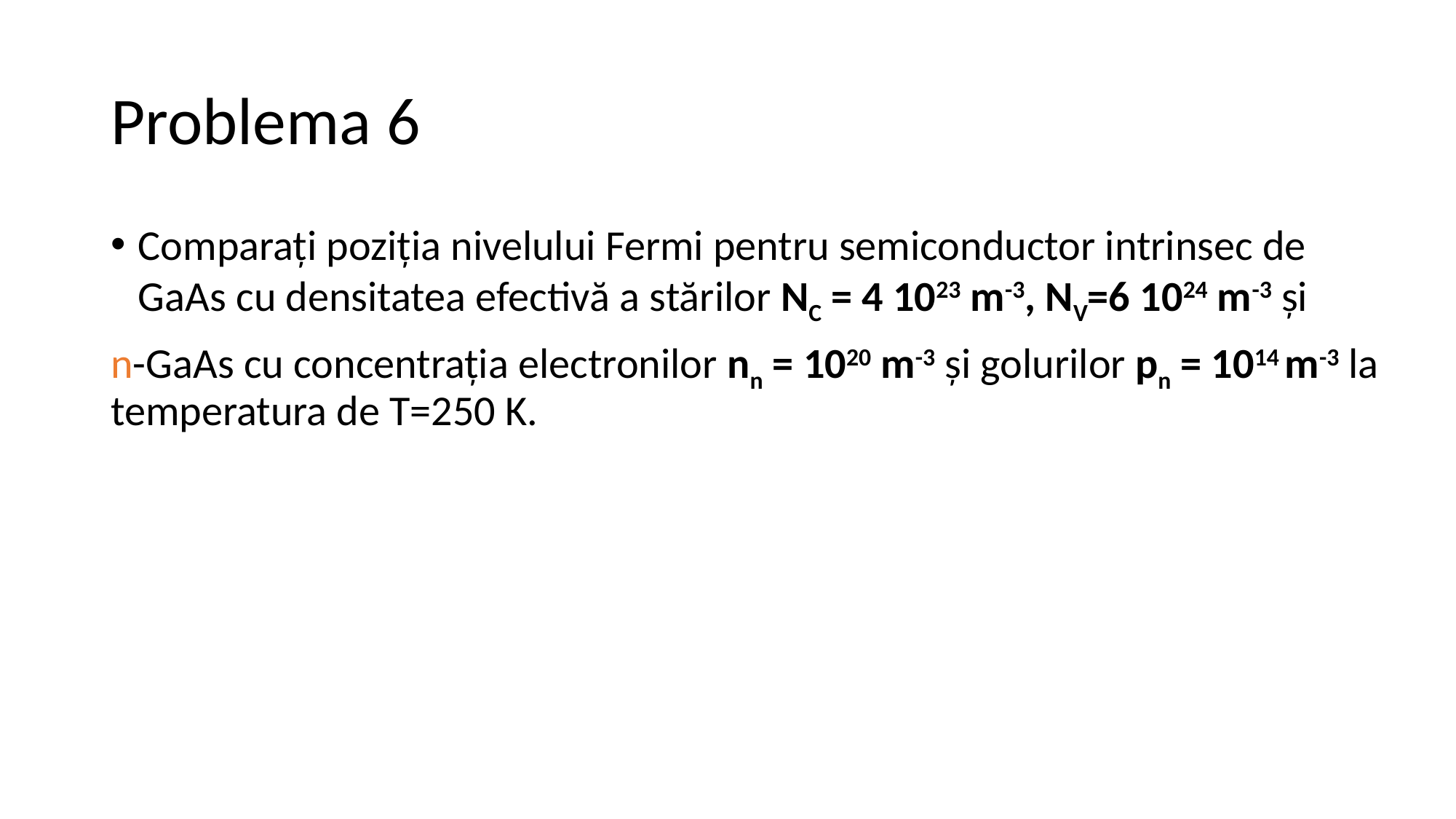

# Problema 6
Comparați poziția nivelului Fermi pentru semiconductor intrinsec de GaAs cu densitatea efectivă a stărilor NC = 4 1023 m-3, NV=6 1024 m-3 și
n-GaAs cu concentrația electronilor nn = 1020 m-3 și golurilor pn = 1014 m-3 la temperatura de T=250 K.